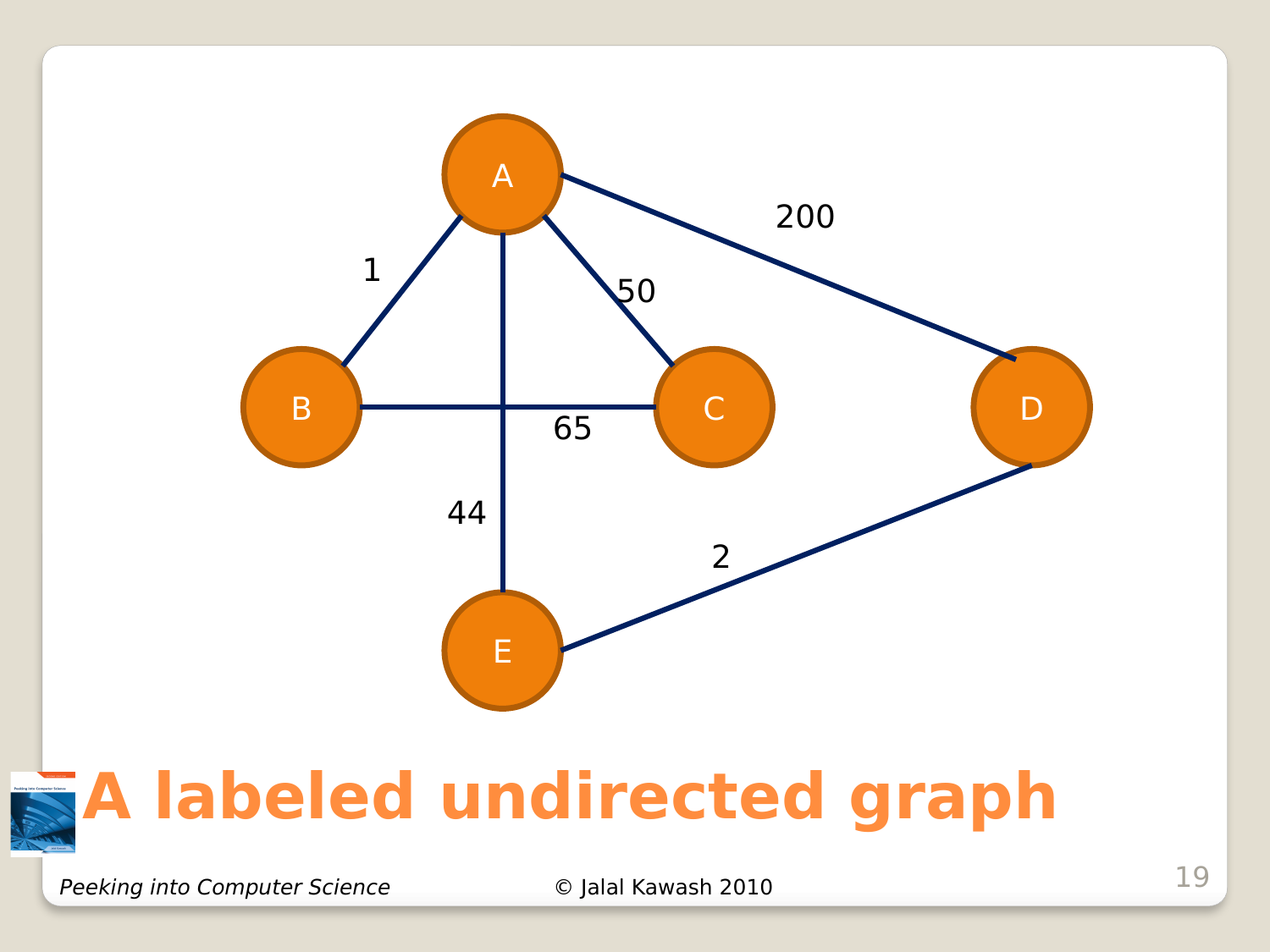

A
200
1
50
B
C
D
65
44
2
E
# A labeled undirected graph
19